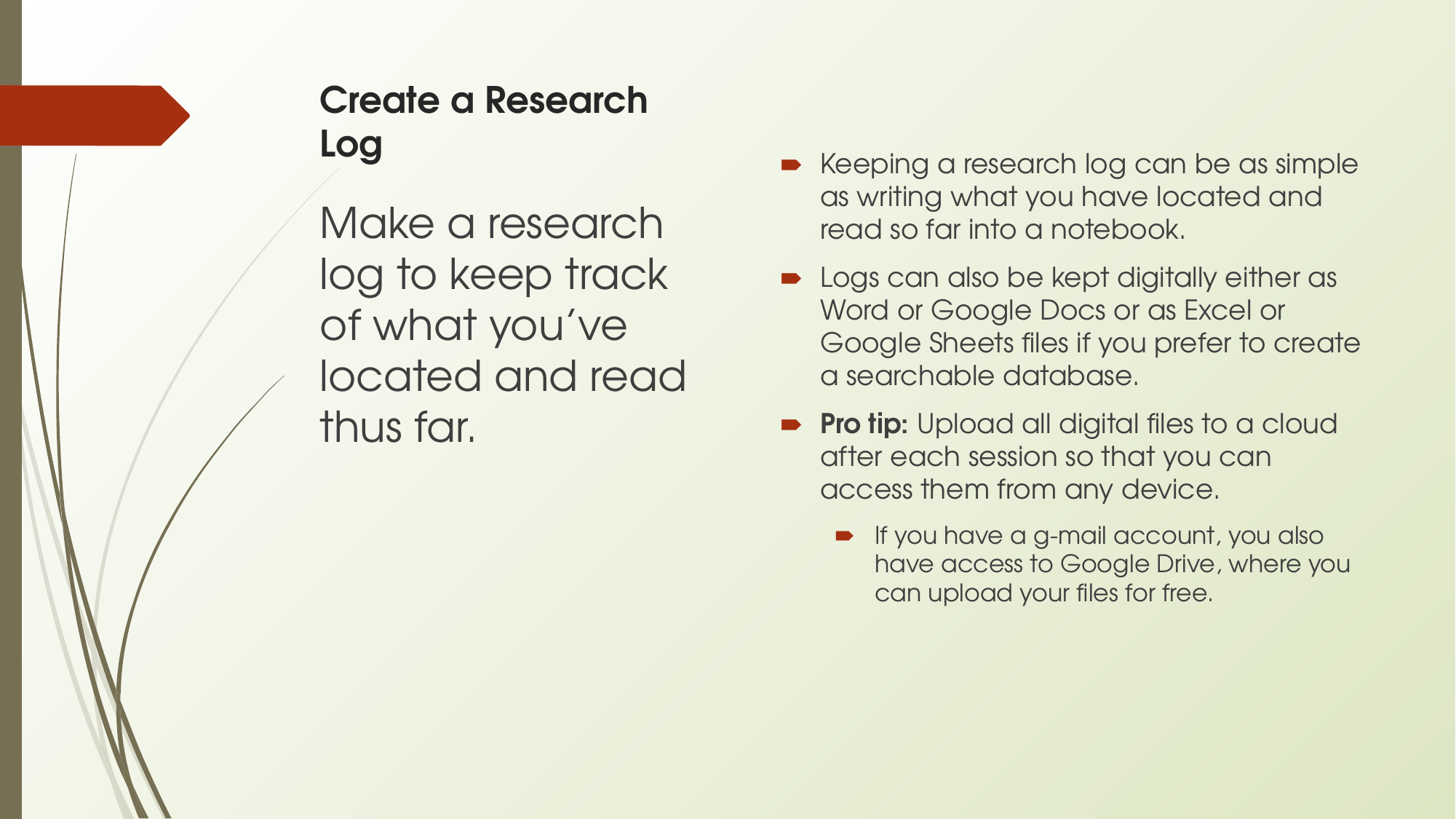

# Create a Research Log
Keeping a research log can be as simple as writing what you have located and read so far into a notebook.
Logs can also be kept digitally either as Word or Google Docs or as Excel or Google Sheets files if you prefer to create a searchable database.
Pro tip: Upload all digital files to a cloud after each session so that you can access them from any device.
If you have a g-mail account, you also have access to Google Drive, where you can upload your files for free.
Make a research log to keep track of what you’ve located and read thus far.